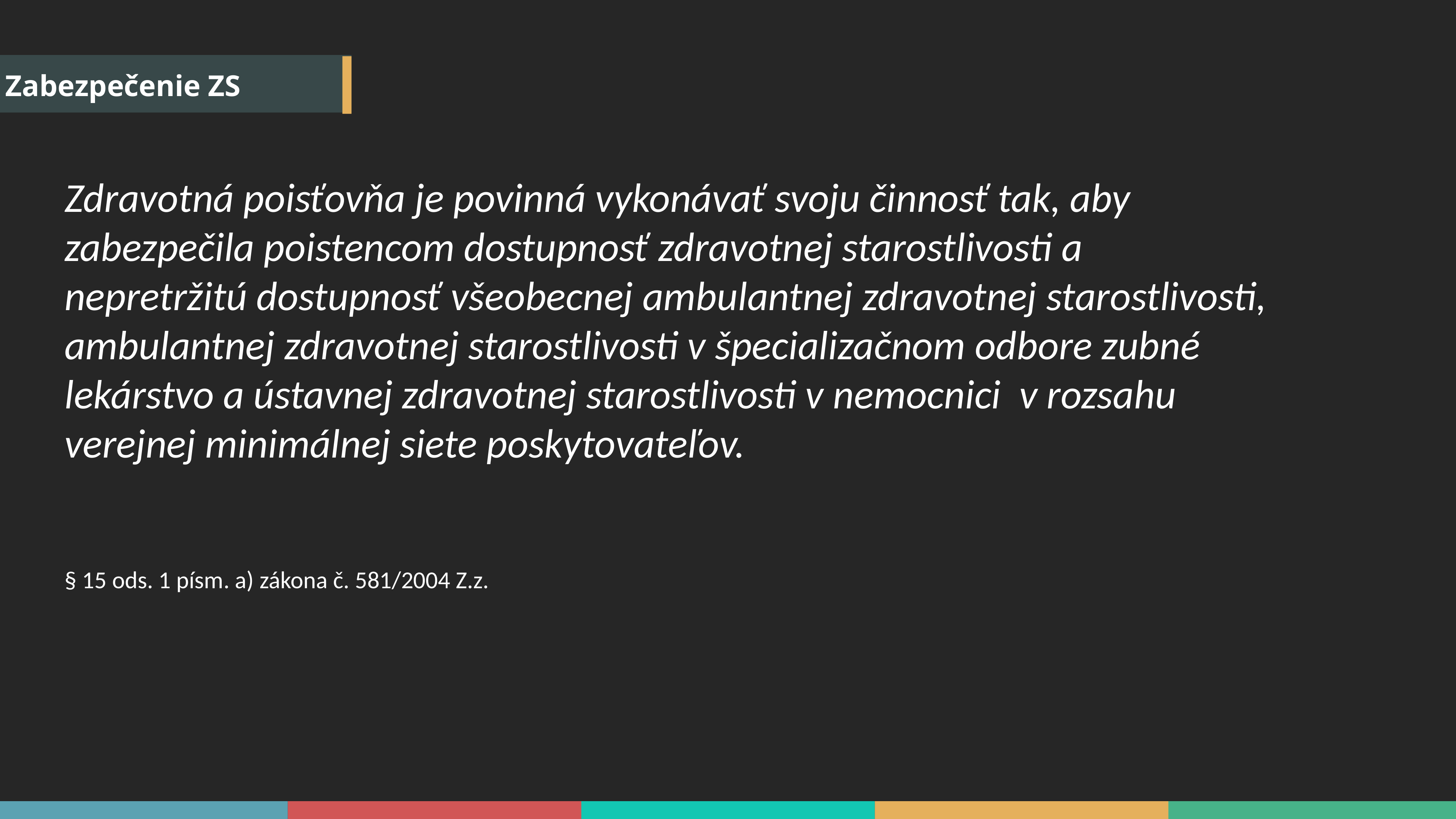

Zabezpečenie ZS
Zdravotná poisťovňa je povinná vykonávať svoju činnosť tak, aby zabezpečila poistencom dostupnosť zdravotnej starostlivosti a nepretržitú dostupnosť všeobecnej ambulantnej zdravotnej starostlivosti, ambulantnej zdravotnej starostlivosti v špecializačnom odbore zubné lekárstvo a ústavnej zdravotnej starostlivosti v nemocnici  v rozsahu verejnej minimálnej siete poskytovateľov.

§ 15 ods. 1 písm. a) zákona č. 581/2004 Z.z.